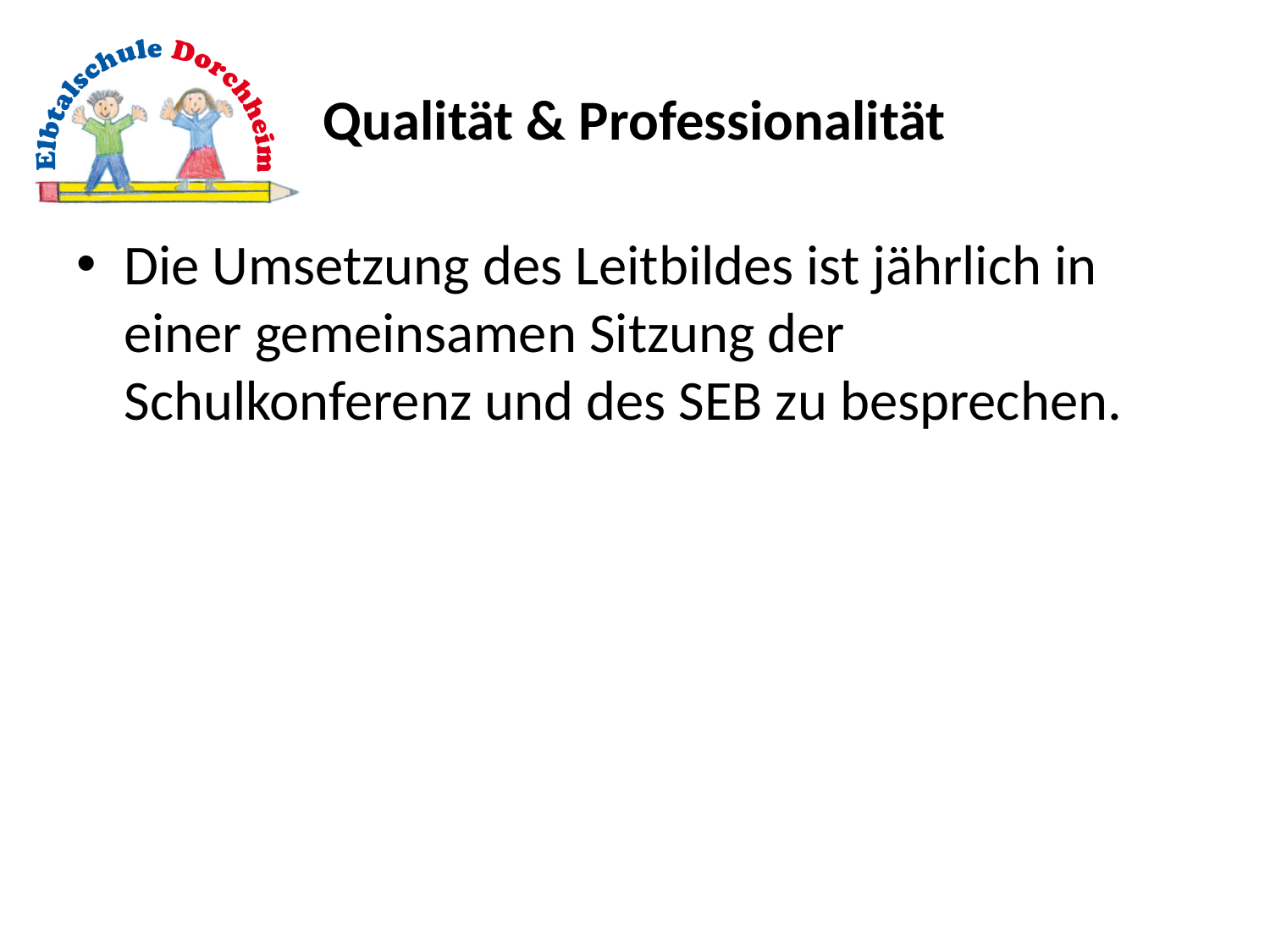

# Qualität & Professionalität
Die Umsetzung des Leitbildes ist jährlich in einer gemeinsamen Sitzung der Schulkonferenz und des SEB zu besprechen.